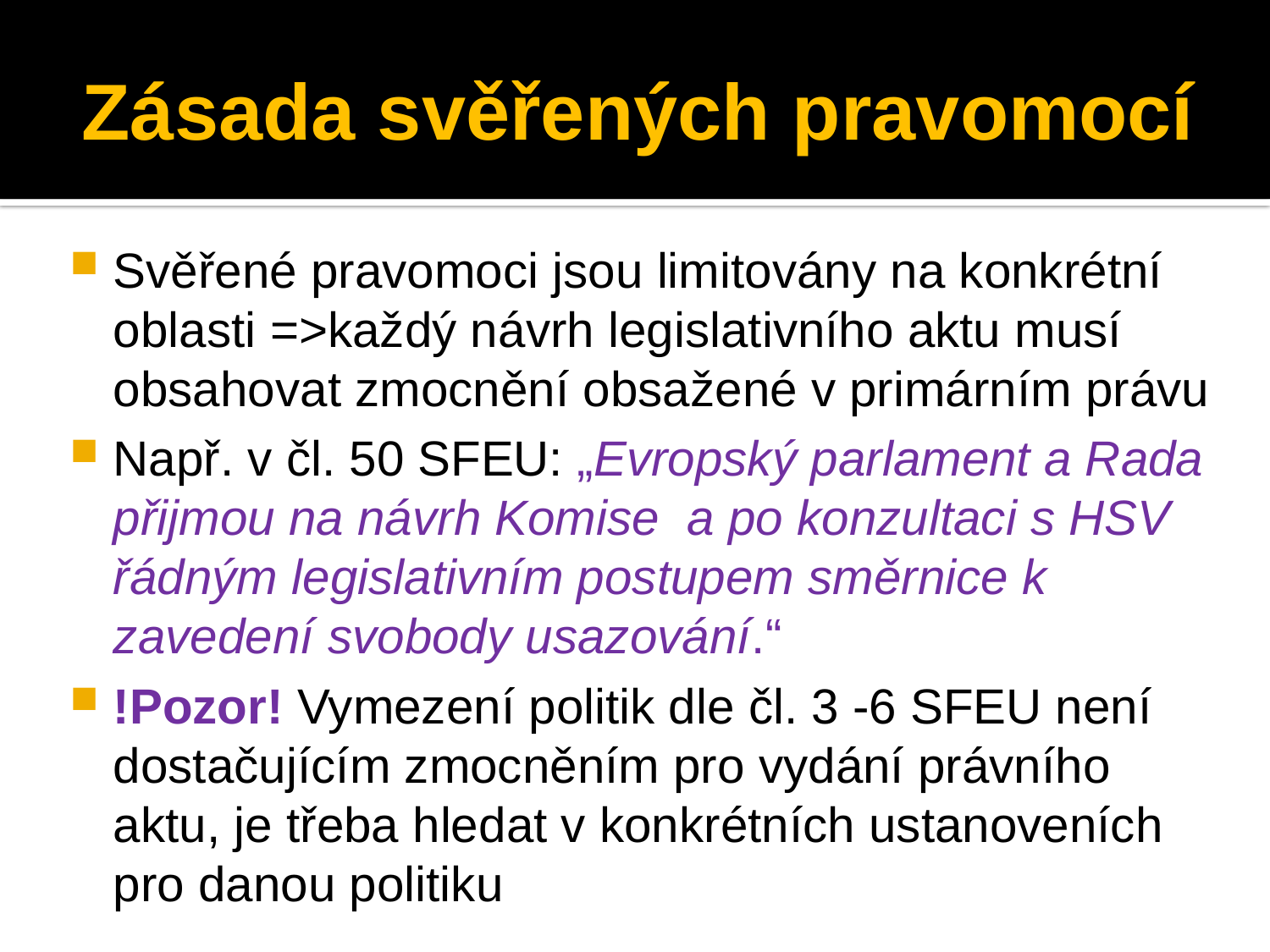

# Zásada svěřených pravomocí
Svěřené pravomoci jsou limitovány na konkrétní oblasti =>každý návrh legislativního aktu musí obsahovat zmocnění obsažené v primárním právu
Např. v čl. 50 SFEU: „Evropský parlament a Rada přijmou na návrh Komise  a po konzultaci s HSV řádným legislativním postupem směrnice k zavedení svobody usazování.“
!Pozor! Vymezení politik dle čl. 3 -6 SFEU není dostačujícím zmocněním pro vydání právního aktu, je třeba hledat v konkrétních ustanoveních pro danou politiku